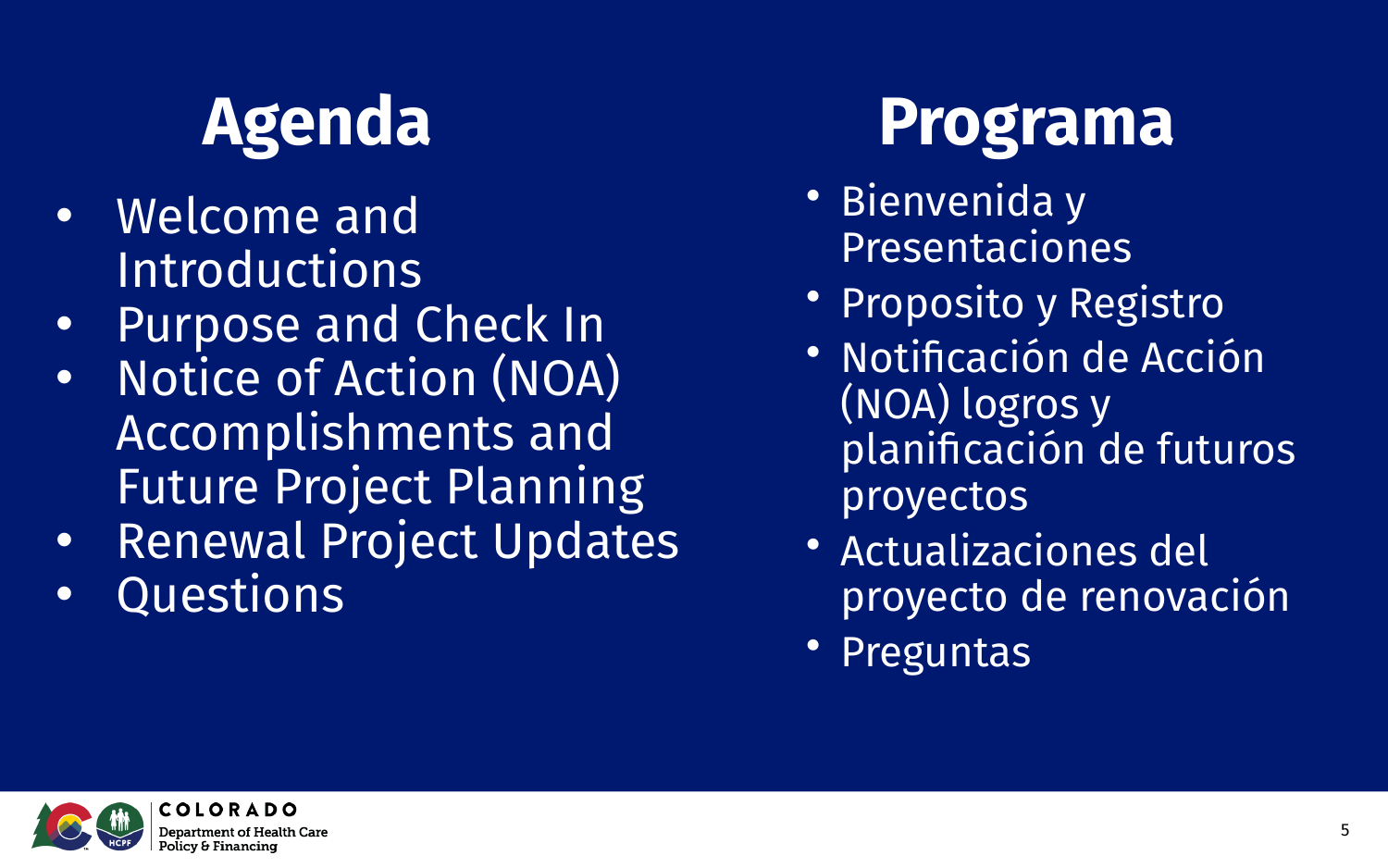

# Agenda
Programa
Bienvenida y Presentaciones
Proposito y Registro
Notificación de Acción (NOA) logros y planificación de futuros proyectos
Actualizaciones del proyecto de renovación
Preguntas
Welcome and Introductions
Purpose and Check In
Notice of Action (NOA) Accomplishments and Future Project Planning
Renewal Project Updates
Questions
5